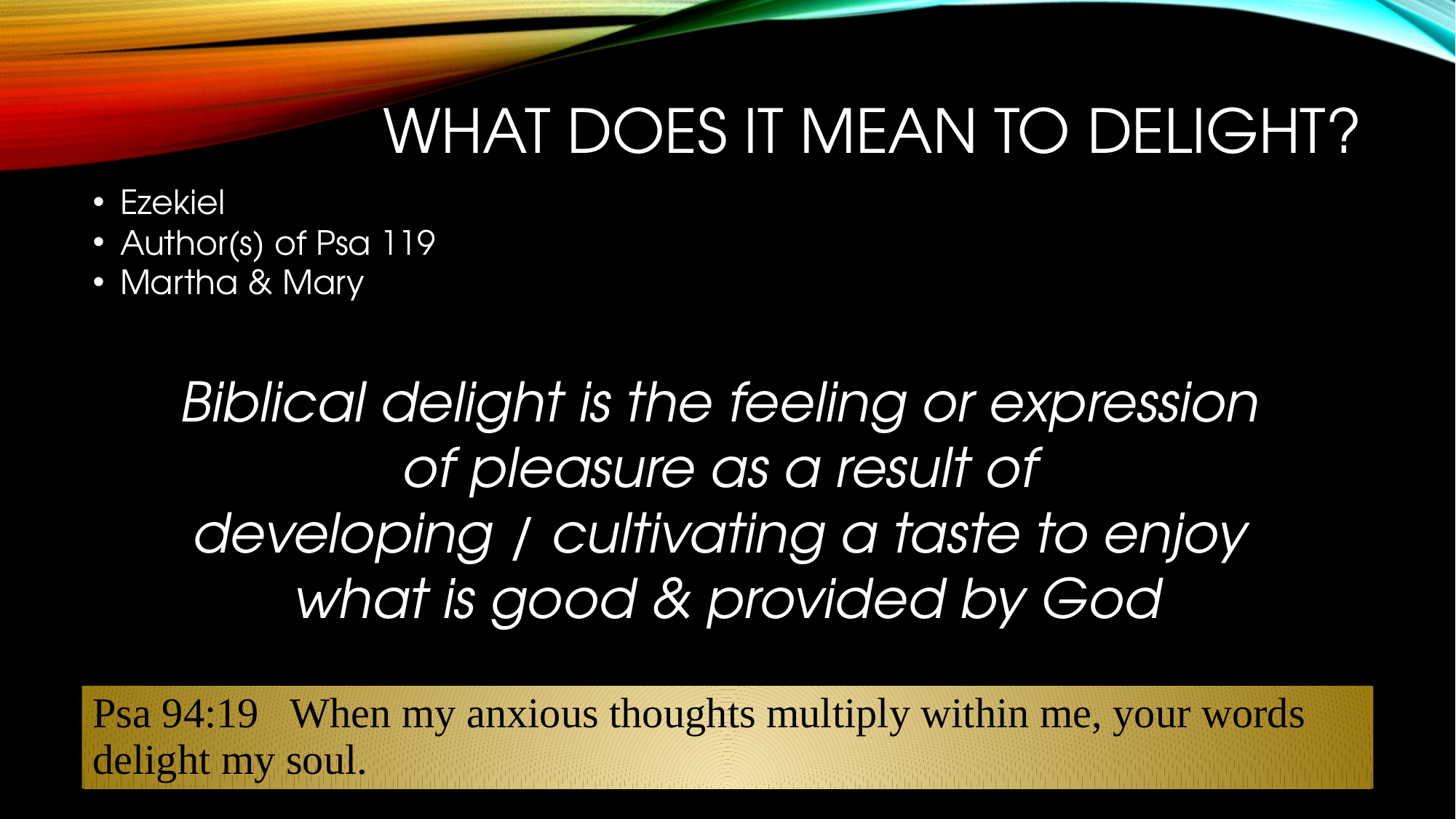

# What does it mean to delight?
Ezekiel
Author(s) of Psa 119
Martha & Mary

Biblical delight is the feeling or expression
of pleasure as a result of
developing / cultivating a taste to enjoy
what is good & provided by God

Psa 94:19   When my anxious thoughts multiply within me, your words delight my soul.